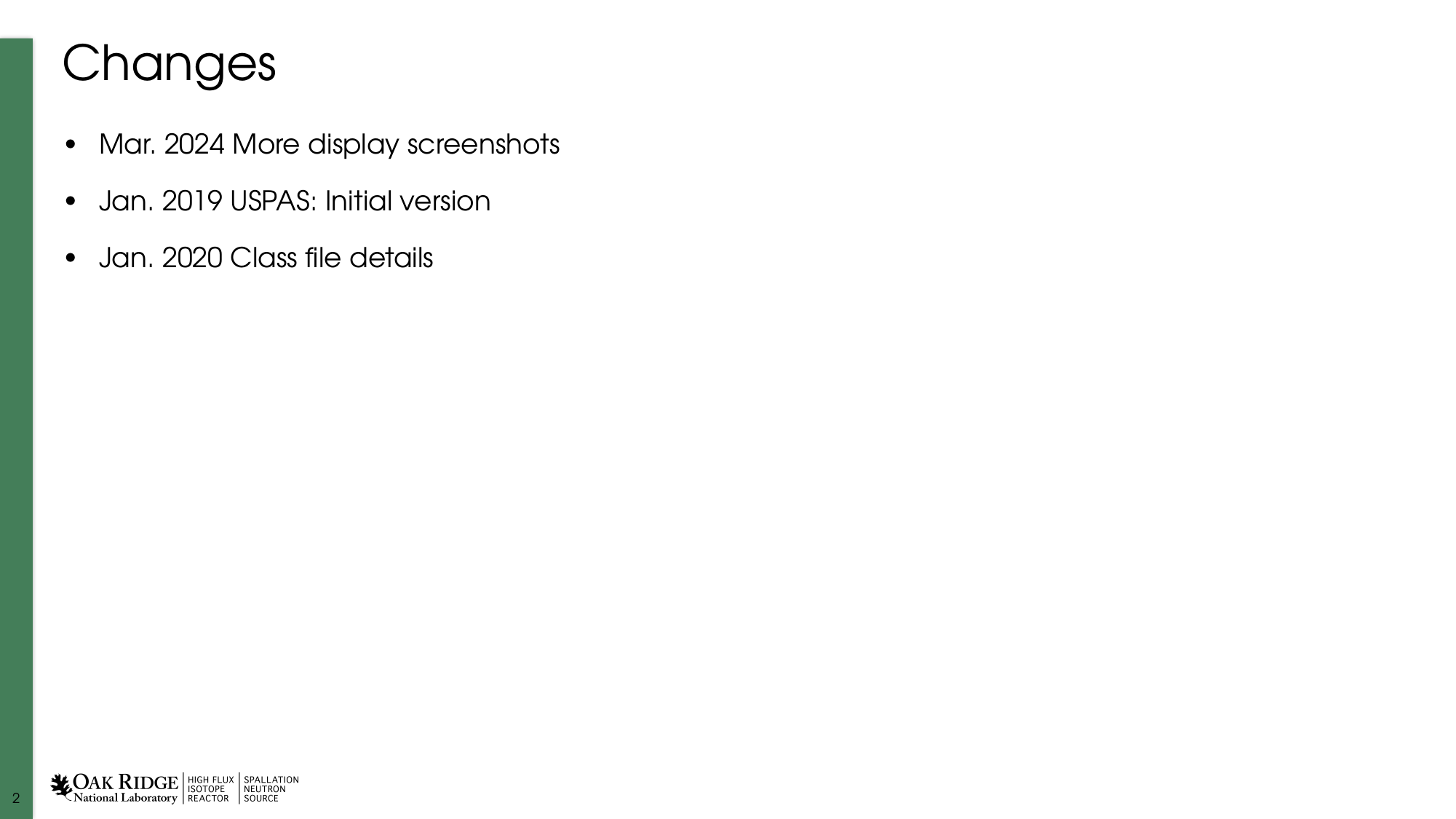

# Changes
Mar. 2024 More display screenshots
Jan. 2019 USPAS: Initial version
Jan. 2020 Class file details